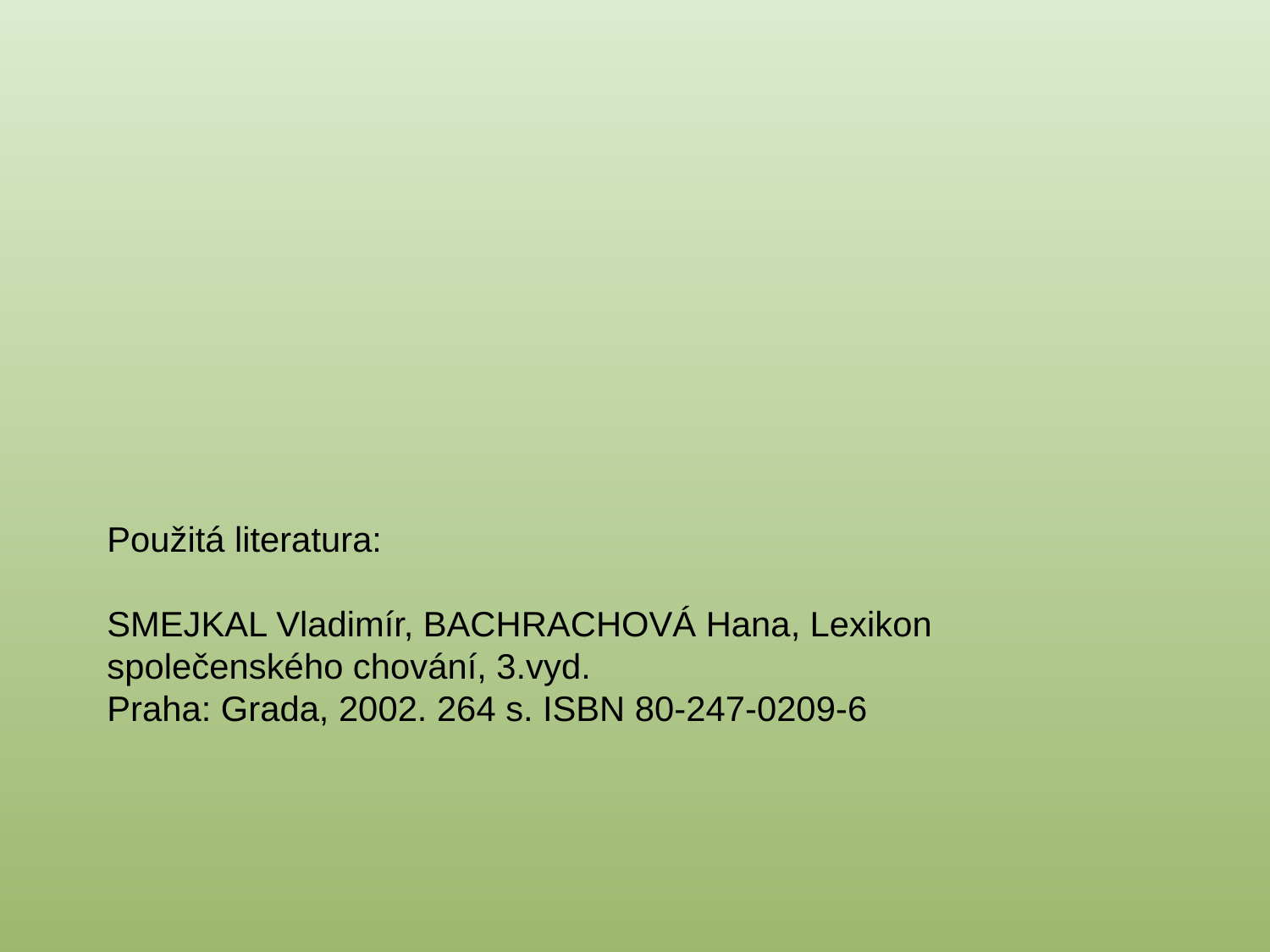

Použitá literatura:
SMEJKAL Vladimír, BACHRACHOVÁ Hana, Lexikon společenského chování, 3.vyd.
Praha: Grada, 2002. 264 s. ISBN 80-247-0209-6